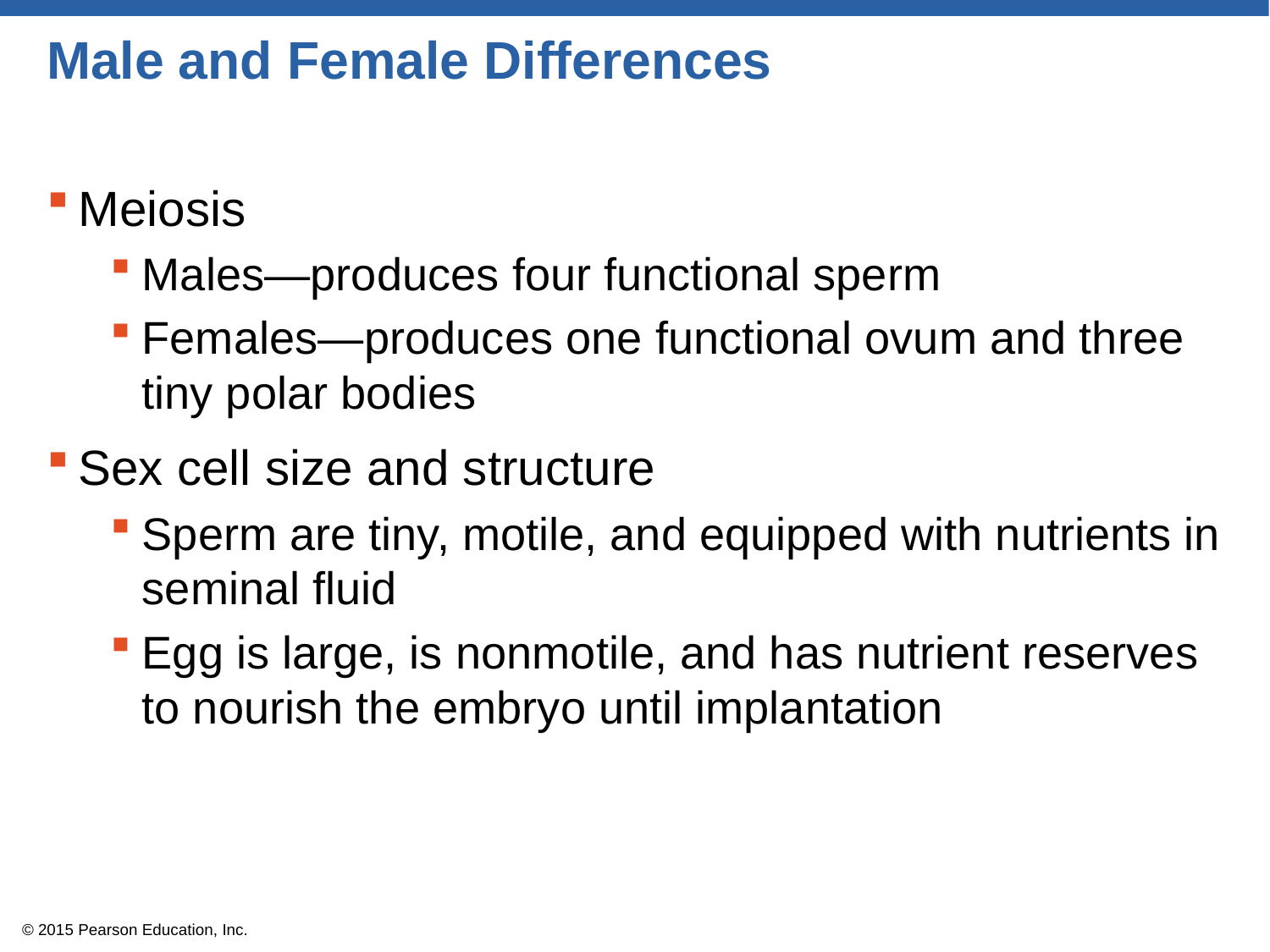

# Male and Female Differences
Meiosis
Males—produces four functional sperm
Females—produces one functional ovum and three tiny polar bodies
Sex cell size and structure
Sperm are tiny, motile, and equipped with nutrients in seminal fluid
Egg is large, is nonmotile, and has nutrient reserves to nourish the embryo until implantation
© 2015 Pearson Education, Inc.